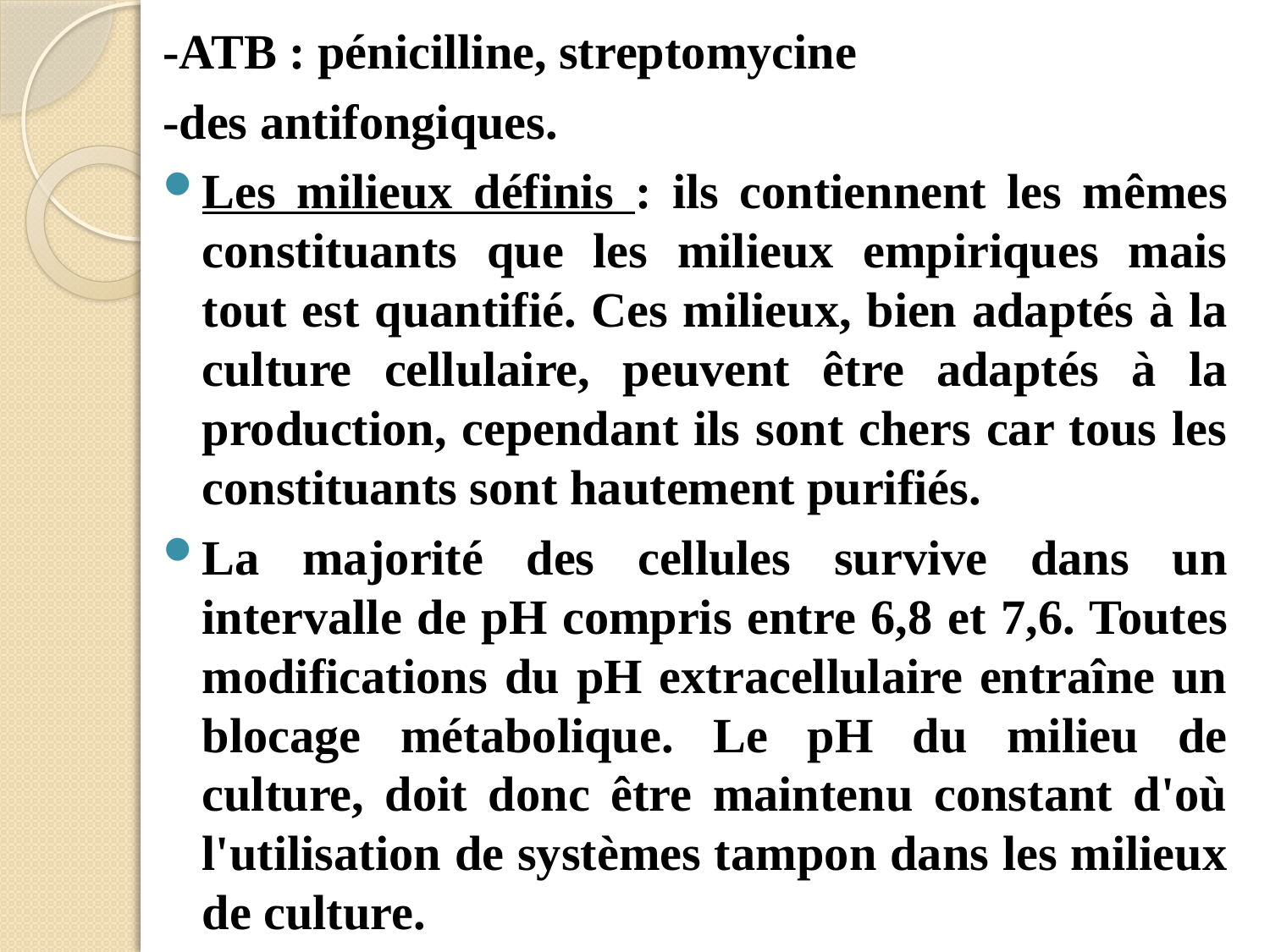

-ATB : pénicilline, streptomycine
-des antifongiques.
Les milieux définis : ils contiennent les mêmes constituants que les milieux empiriques mais tout est quantifié. Ces milieux, bien adaptés à la culture cellulaire, peuvent être adaptés à la production, cependant ils sont chers car tous les constituants sont hautement purifiés.
La majorité des cellules survive dans un intervalle de pH compris entre 6,8 et 7,6. Toutes modifications du pH extracellulaire entraîne un blocage métabolique. Le pH du milieu de culture, doit donc être maintenu constant d'où l'utilisation de systèmes tampon dans les milieux de culture.